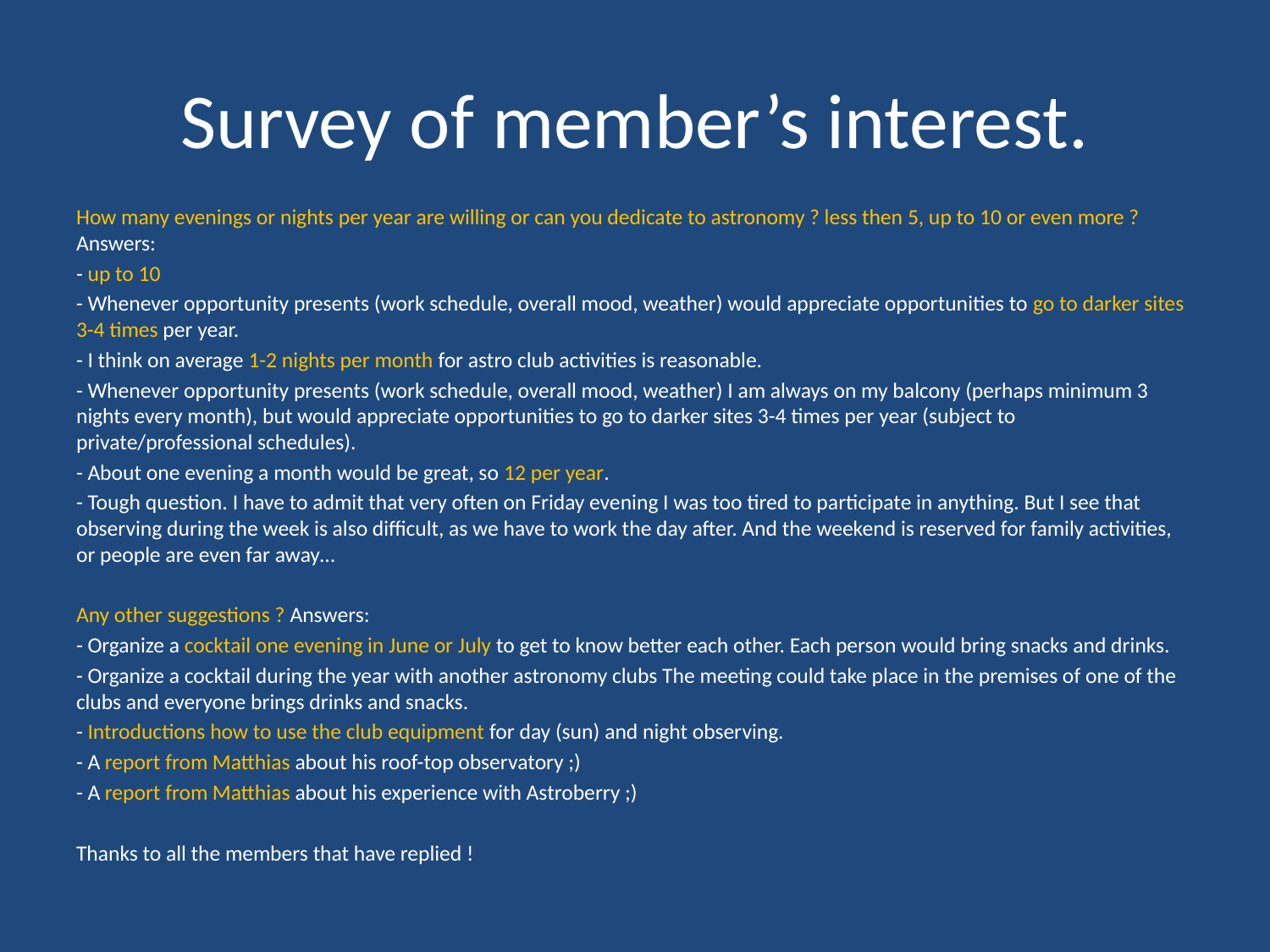

# Survey of member’s interest.
How many evenings or nights per year are willing or can you dedicate to astronomy ? less then 5, up to 10 or even more ? Answers:
- up to 10
- Whenever opportunity presents (work schedule, overall mood, weather) would appreciate opportunities to go to darker sites 3-4 times per year.
- I think on average 1-2 nights per month for astro club activities is reasonable.
- Whenever opportunity presents (work schedule, overall mood, weather) I am always on my balcony (perhaps minimum 3 nights every month), but would appreciate opportunities to go to darker sites 3-4 times per year (subject to private/professional schedules).
- About one evening a month would be great, so 12 per year.
- Tough question. I have to admit that very often on Friday evening I was too tired to participate in anything. But I see that observing during the week is also difficult, as we have to work the day after. And the weekend is reserved for family activities, or people are even far away…

Any other suggestions ? Answers:
- Organize a cocktail one evening in June or July to get to know better each other. Each person would bring snacks and drinks.
- Organize a cocktail during the year with another astronomy clubs The meeting could take place in the premises of one of the clubs and everyone brings drinks and snacks.
- Introductions how to use the club equipment for day (sun) and night observing.
- A report from Matthias about his roof-top observatory ;)
- A report from Matthias about his experience with Astroberry ;)

Thanks to all the members that have replied !